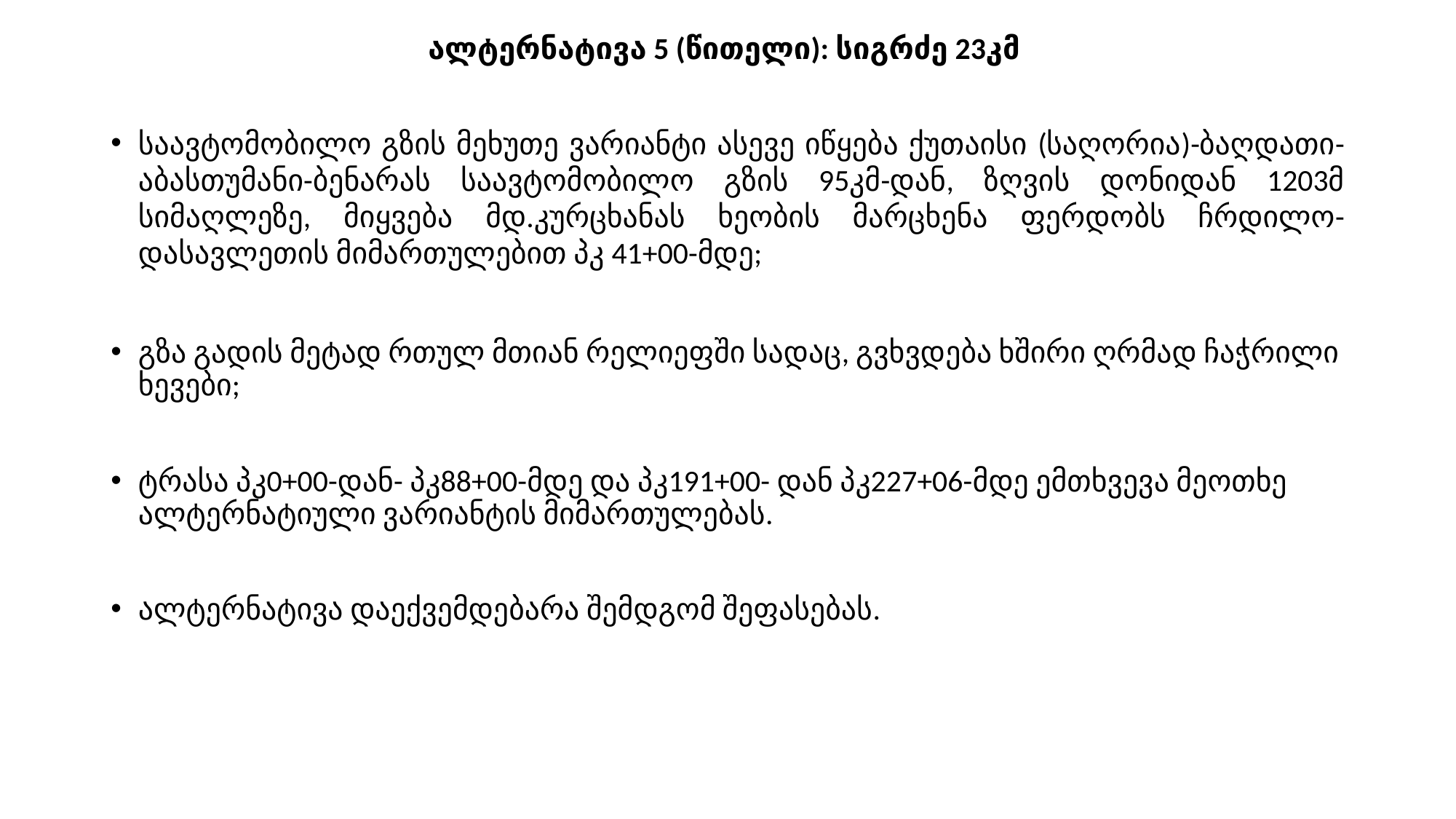

# ალტერნატივა 5 (წითელი): სიგრძე 23კმ
საავტომობილო გზის მეხუთე ვარიანტი ასევე იწყება ქუთაისი (საღორია)-ბაღდათი-აბასთუმანი-ბენარას საავტომობილო გზის 95კმ-დან, ზღვის დონიდან 1203მ სიმაღლეზე, მიყვება მდ.კურცხანას ხეობის მარცხენა ფერდობს ჩრდილო-დასავლეთის მიმართულებით პკ 41+00-მდე;

გზა გადის მეტად რთულ მთიან რელიეფში სადაც, გვხვდება ხშირი ღრმად ჩაჭრილი ხევები;

ტრასა პკ0+00-დან- პკ88+00-მდე და პკ191+00- დან პკ227+06-მდე ემთხვევა მეოთხე ალტერნატიული ვარიანტის მიმართულებას.

ალტერნატივა დაექვემდებარა შემდგომ შეფასებას.